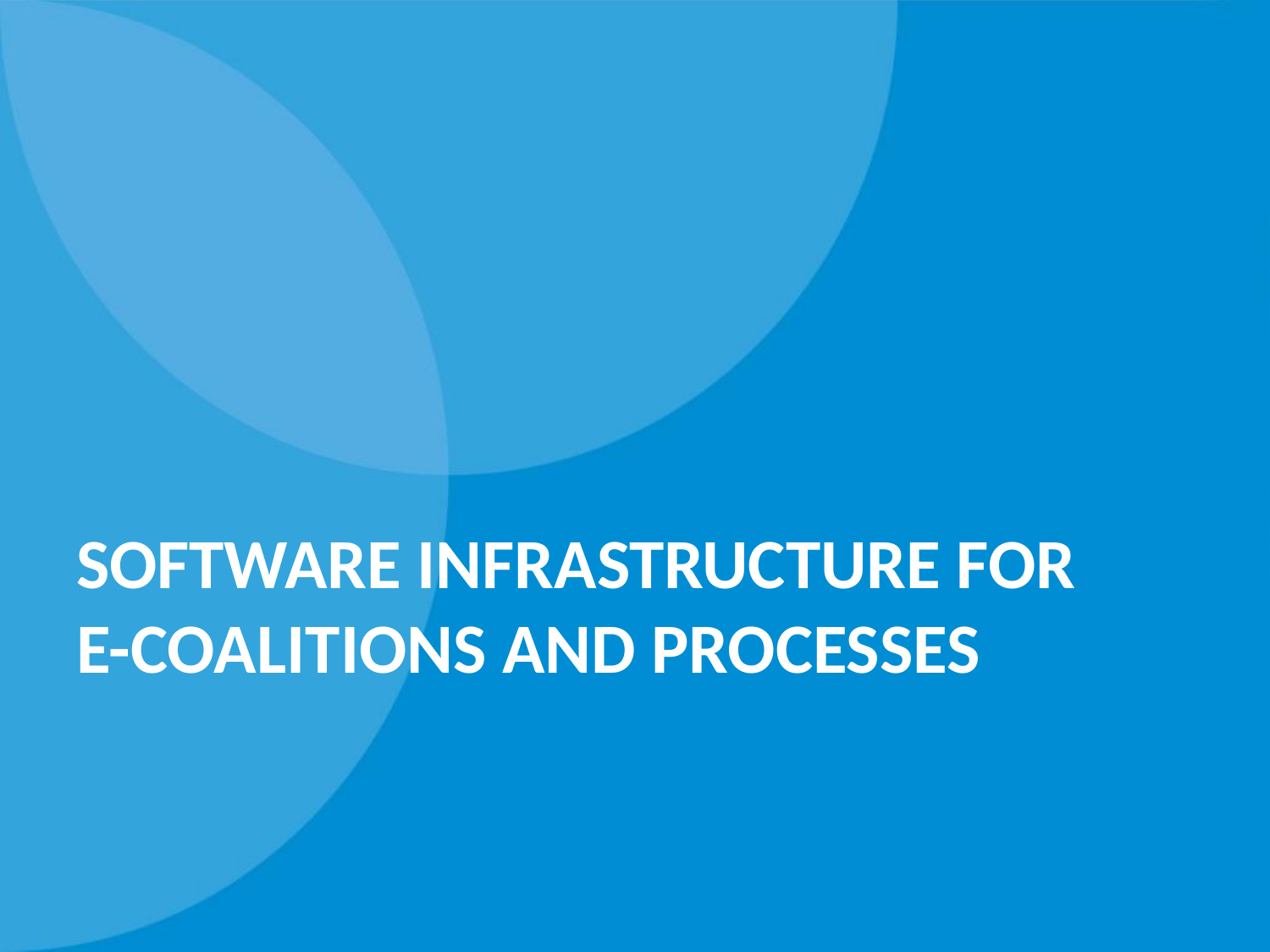

# SOFTWARE INFRASTRUCTURE FOR E-COALITIONS AND PROCESSES